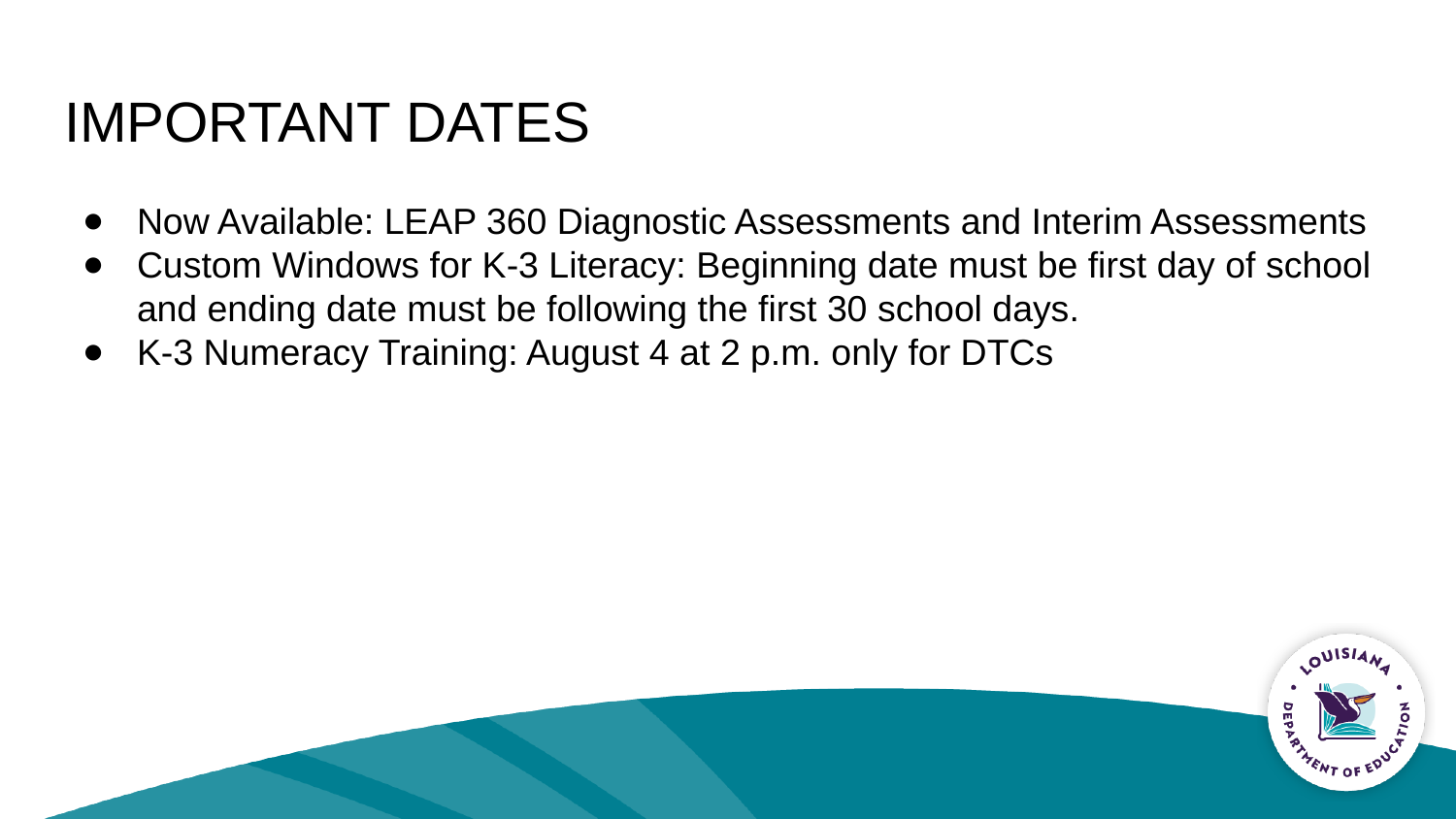

# IMPORTANT DATES
Now Available: LEAP 360 Diagnostic Assessments and Interim Assessments
Custom Windows for K-3 Literacy: Beginning date must be first day of school and ending date must be following the first 30 school days.
K-3 Numeracy Training: August 4 at 2 p.m. only for DTCs